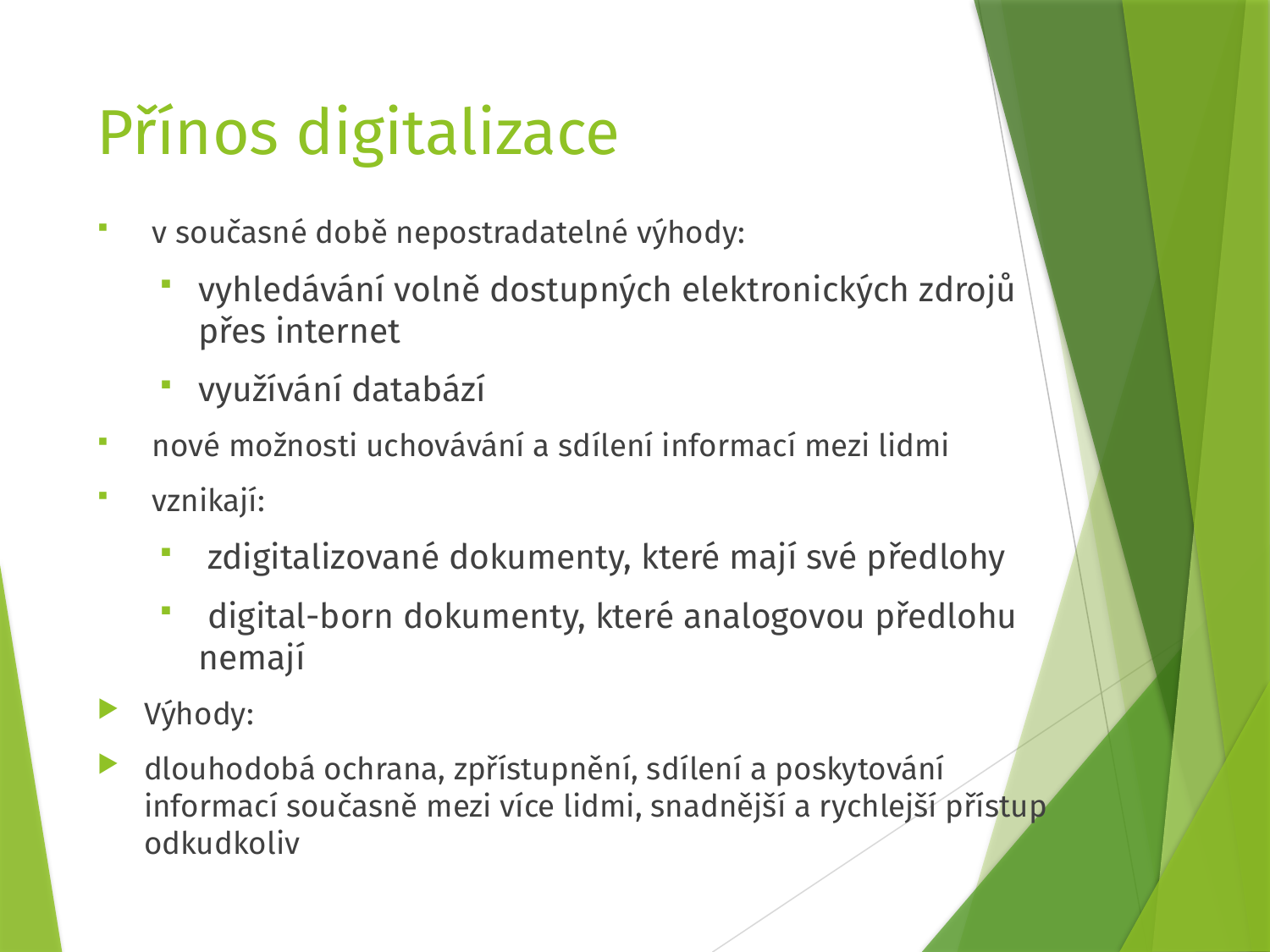

# Přínos digitalizace
 v současné době nepostradatelné výhody:
vyhledávání volně dostupných elektronických zdrojů přes internet
využívání databází
 nové možnosti uchovávání a sdílení informací mezi lidmi
 vznikají:
 zdigitalizované dokumenty, které mají své předlohy
 digital-born dokumenty, které analogovou předlohu nemají
Výhody:
dlouhodobá ochrana, zpřístupnění, sdílení a poskytování informací současně mezi více lidmi, snadnější a rychlejší přístup odkudkoliv